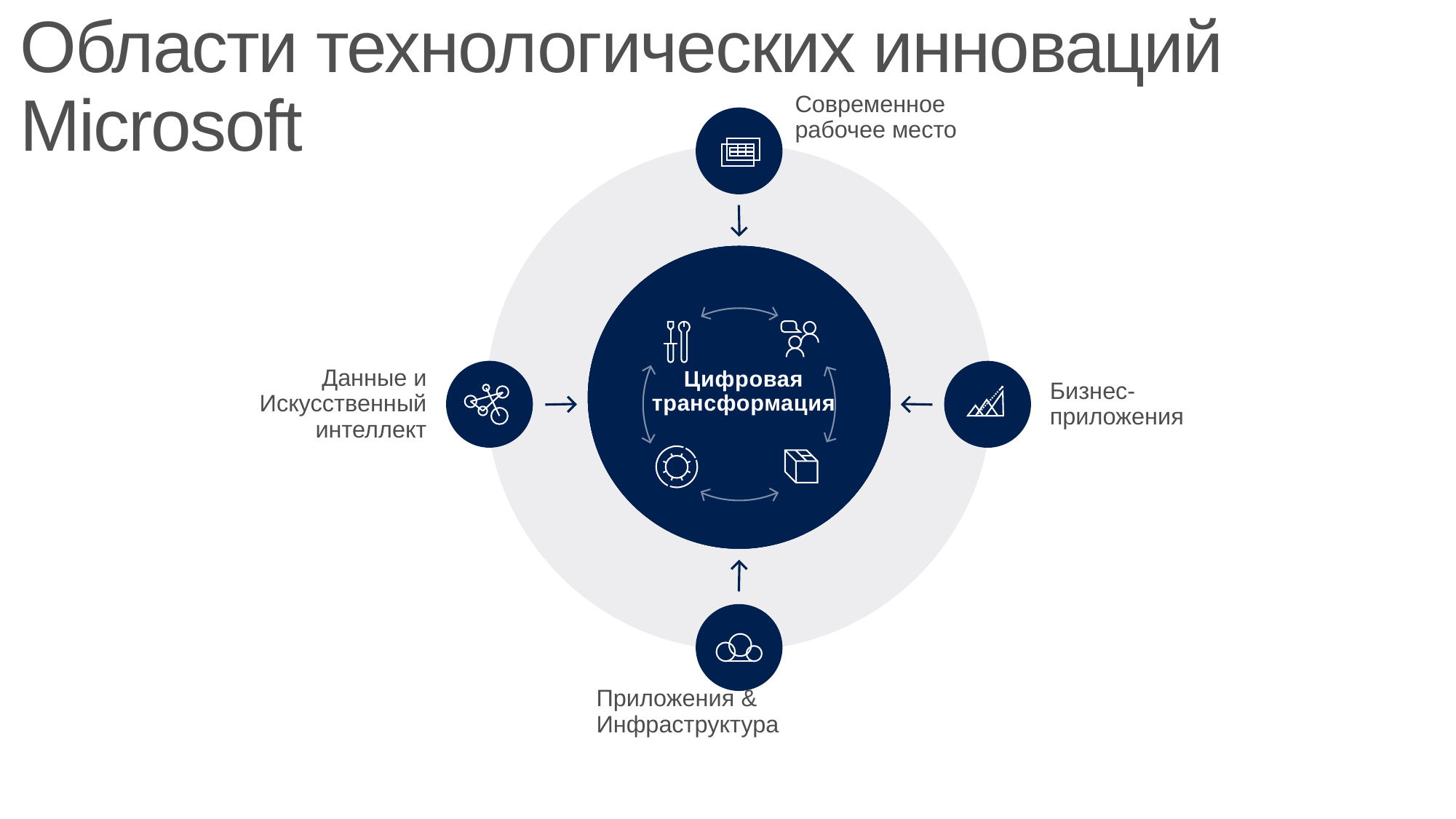

# Области технологических инноваций Microsoft
Современное рабочее место
Данные и Искусственный интеллект
Бизнес-приложения
Приложения & Инфраструктура

Цифровая трансформация